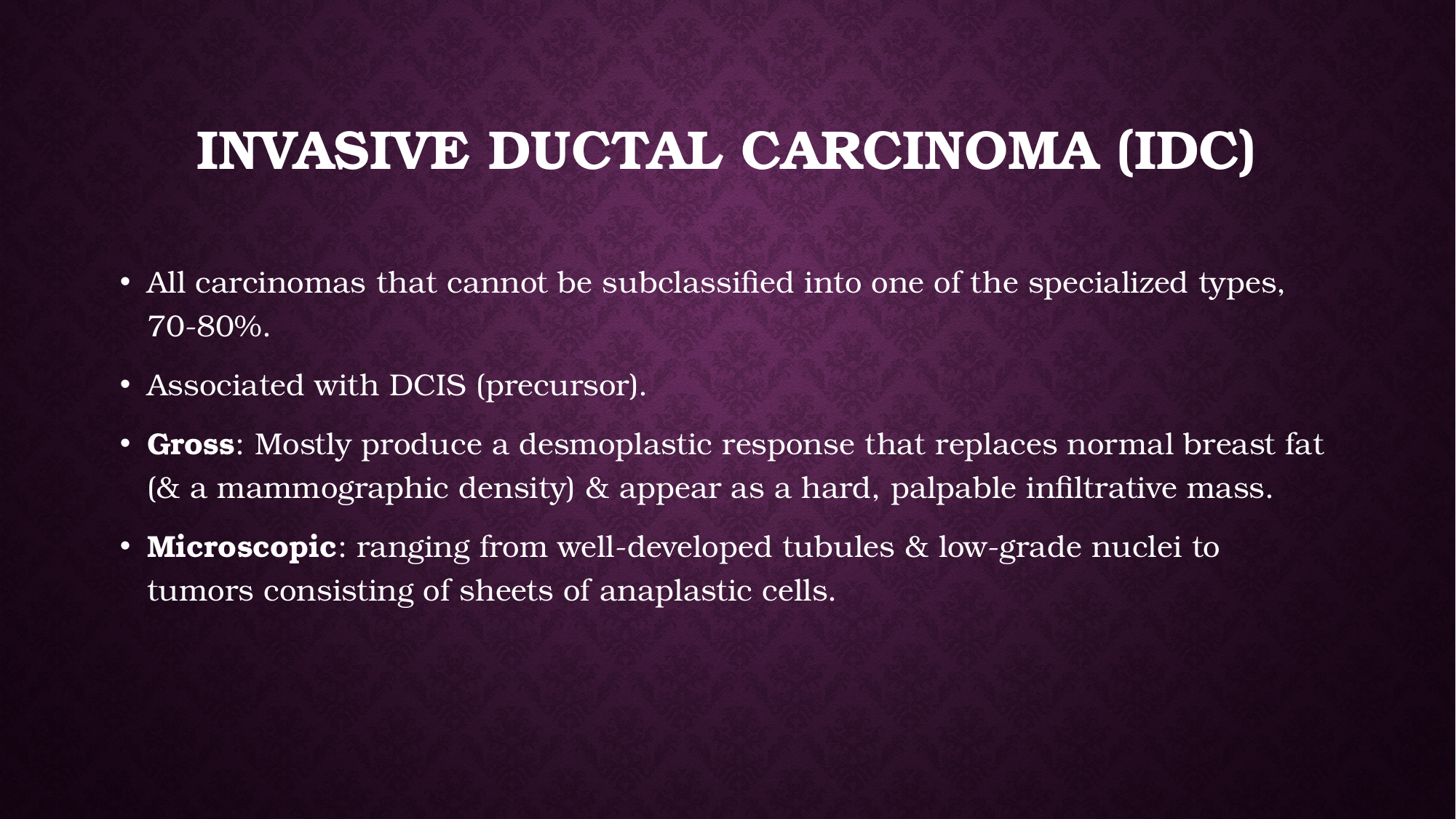

# Invasive ductal carcinoma (IDC)
All carcinomas that cannot be subclassified into one of the specialized types, 70-80%.
Associated with DCIS (precursor).
Gross: Mostly produce a desmoplastic response that replaces normal breast fat (& a mammographic density) & appear as a hard, palpable infiltrative mass.
Microscopic: ranging from well-developed tubules & low-grade nuclei to tumors consisting of sheets of anaplastic cells.